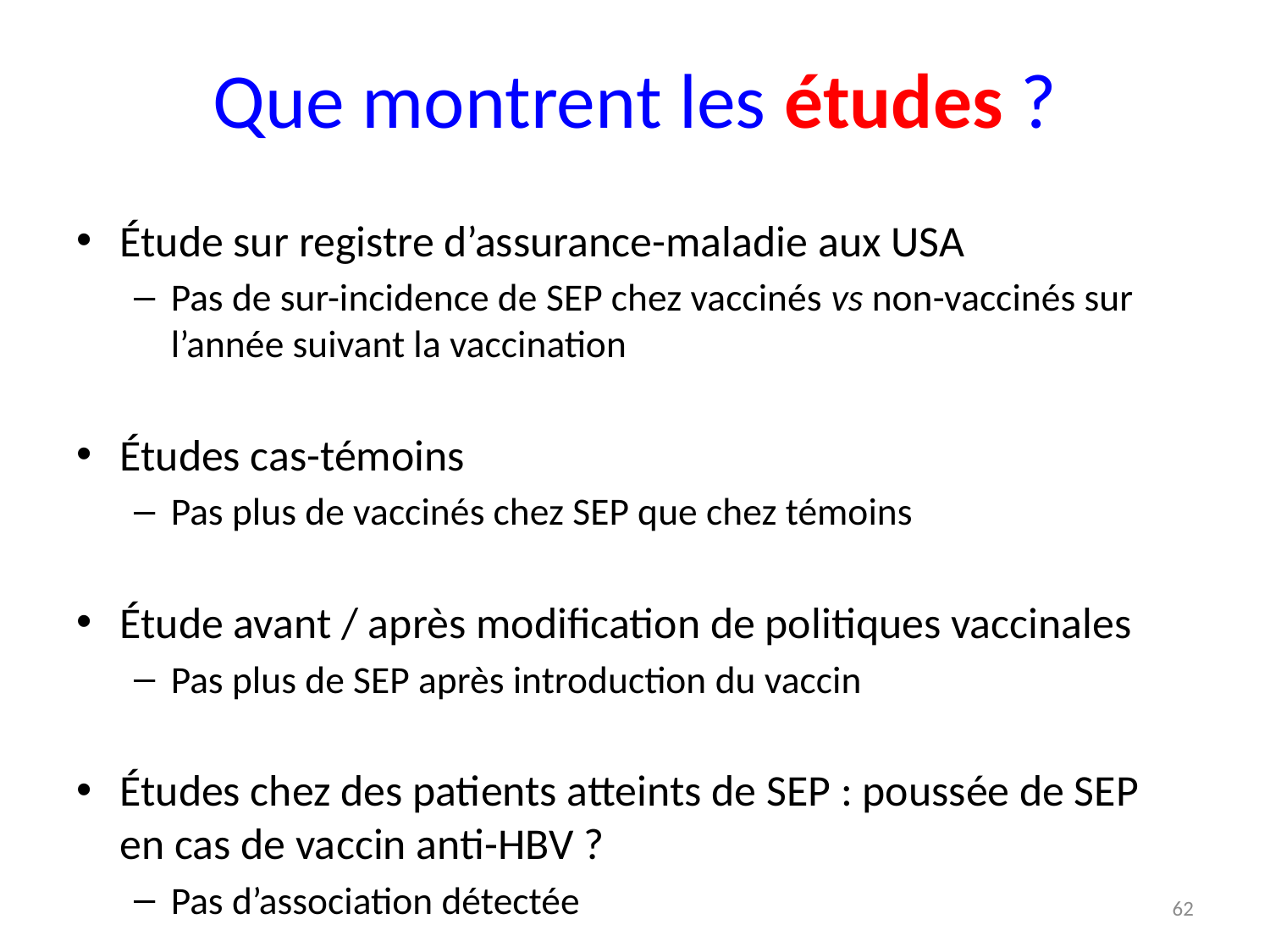

# Que montrent les études ?
Étude sur registre d’assurance-maladie aux USA
Pas de sur-incidence de SEP chez vaccinés vs non-vaccinés sur l’année suivant la vaccination

Études cas-témoins
Pas plus de vaccinés chez SEP que chez témoins

Étude avant / après modification de politiques vaccinales
Pas plus de SEP après introduction du vaccin

Études chez des patients atteints de SEP : poussée de SEP en cas de vaccin anti-HBV ?
Pas d’association détectée
62